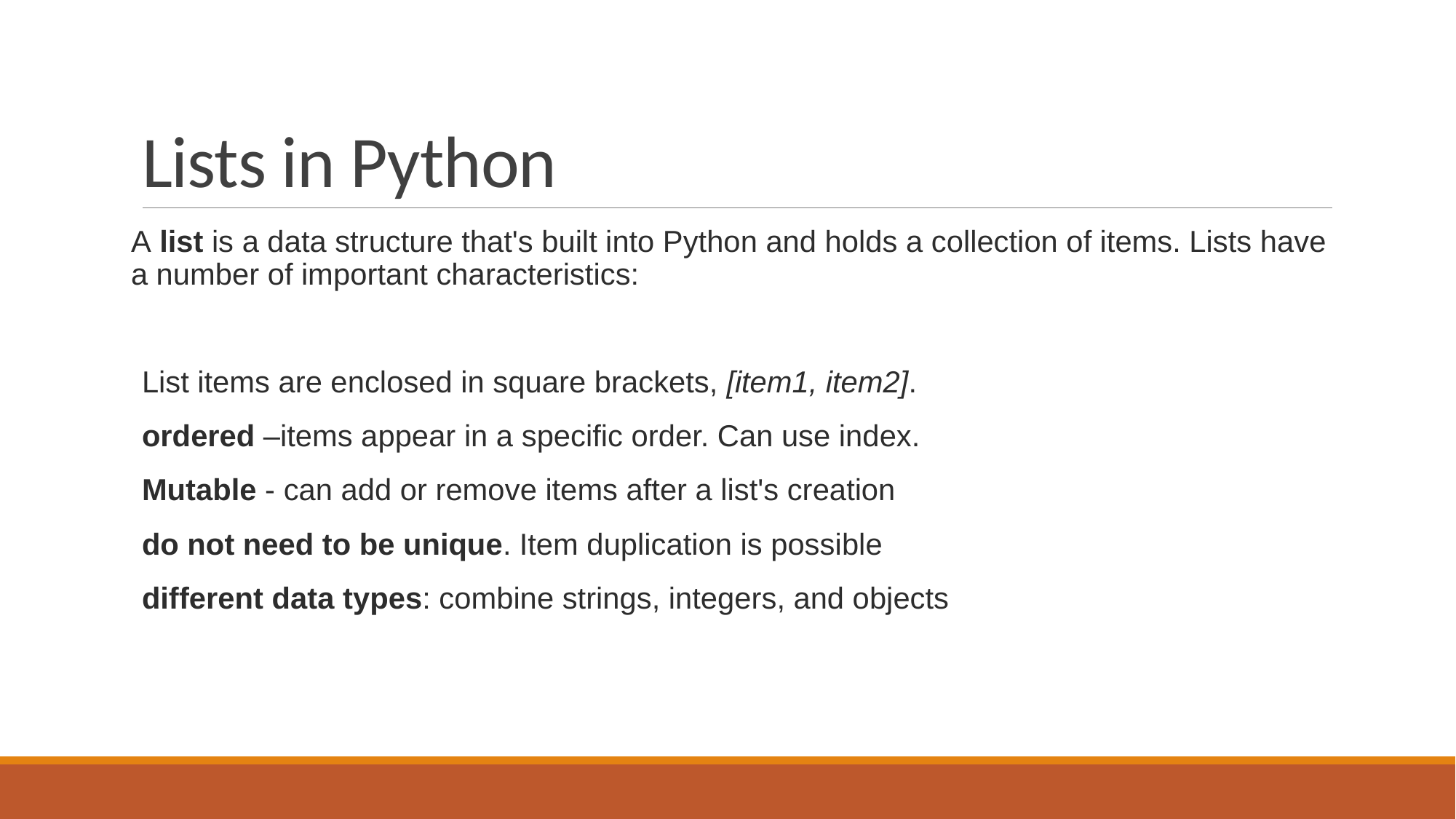

# Lists in Python
A list is a data structure that's built into Python and holds a collection of items. Lists have a number of important characteristics:

List items are enclosed in square brackets, [item1, item2].
ordered –items appear in a specific order. Can use index.
Mutable - can add or remove items after a list's creation
do not need to be unique. Item duplication is possible
different data types: combine strings, integers, and objects